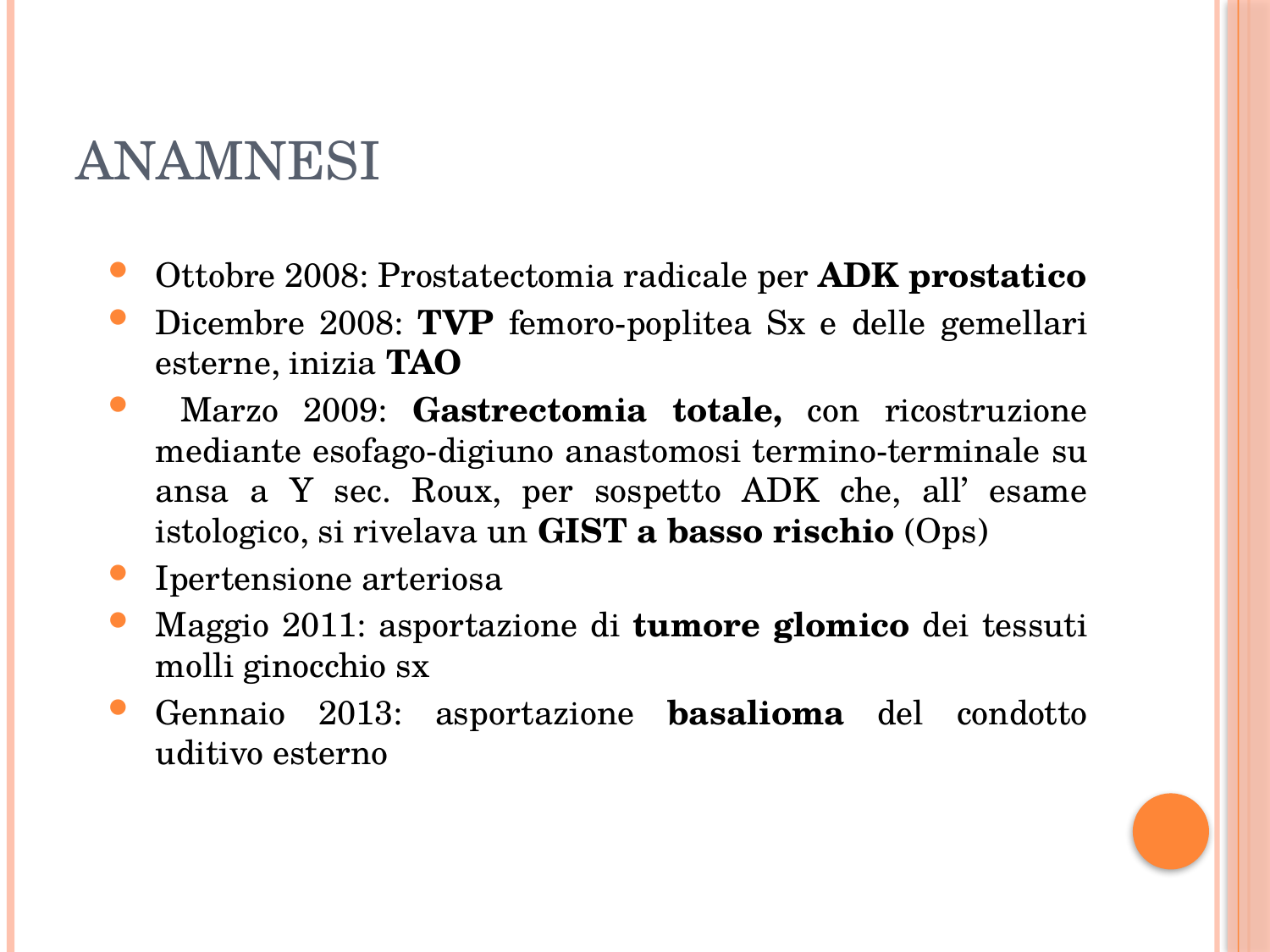

# Anamnesi

Ottobre 2008: Prostatectomia radicale per ADK prostatico
Dicembre 2008: TVP femoro-poplitea Sx e delle gemellari esterne, inizia TAO
 Marzo 2009: Gastrectomia totale, con ricostruzione mediante esofago-digiuno anastomosi termino-terminale su ansa a Y sec. Roux, per sospetto ADK che, all’ esame istologico, si rivelava un GIST a basso rischio (Ops)
Ipertensione arteriosa
Maggio 2011: asportazione di tumore glomico dei tessuti molli ginocchio sx
Gennaio 2013: asportazione basalioma del condotto uditivo esterno